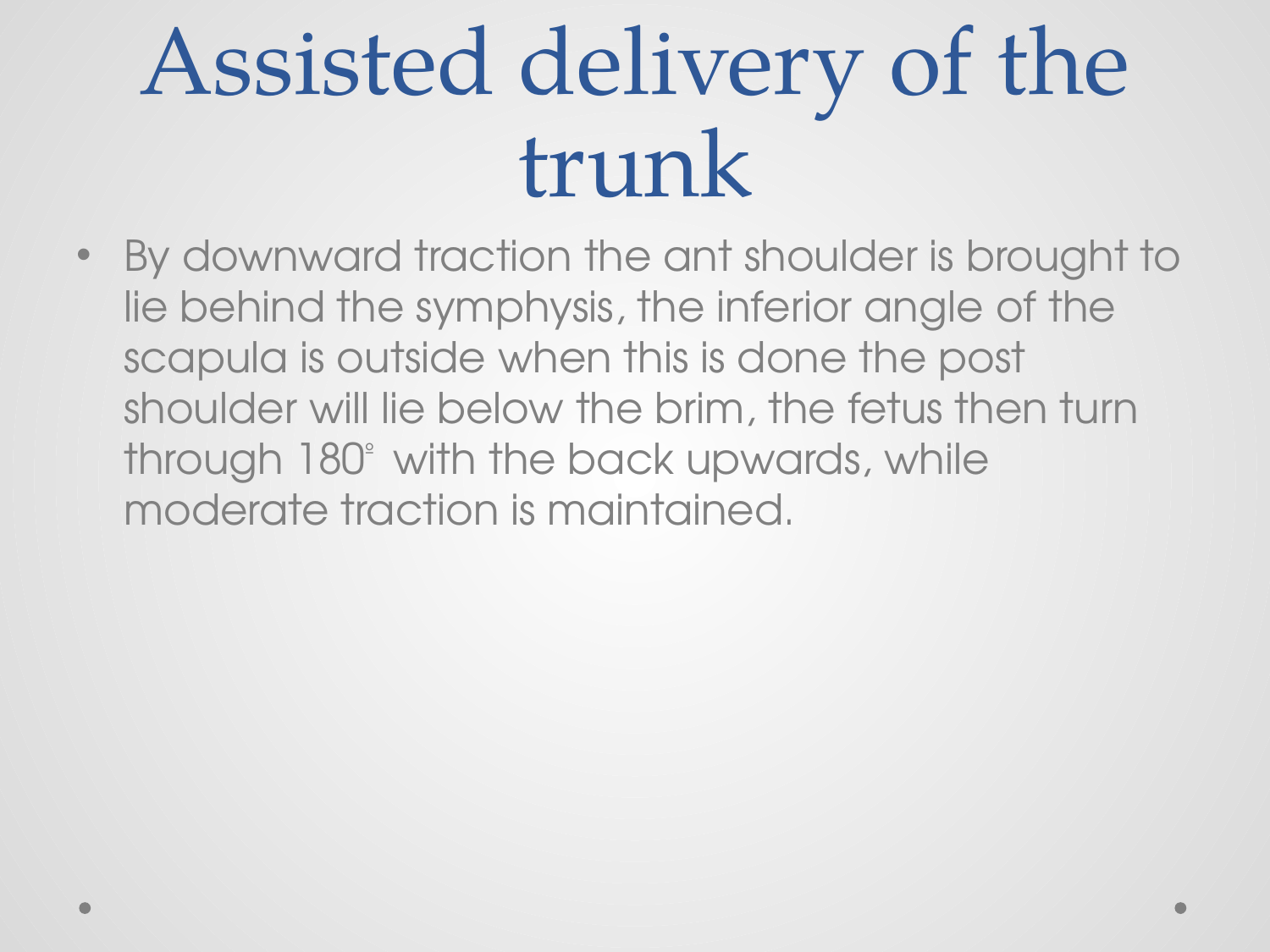

# Assisted delivery of the trunk
By downward traction the ant shoulder is brought to lie behind the symphysis, the inferior angle of the scapula is outside when this is done the post shoulder will lie below the brim, the fetus then turn through 180º  with the back upwards, while moderate traction is maintained.